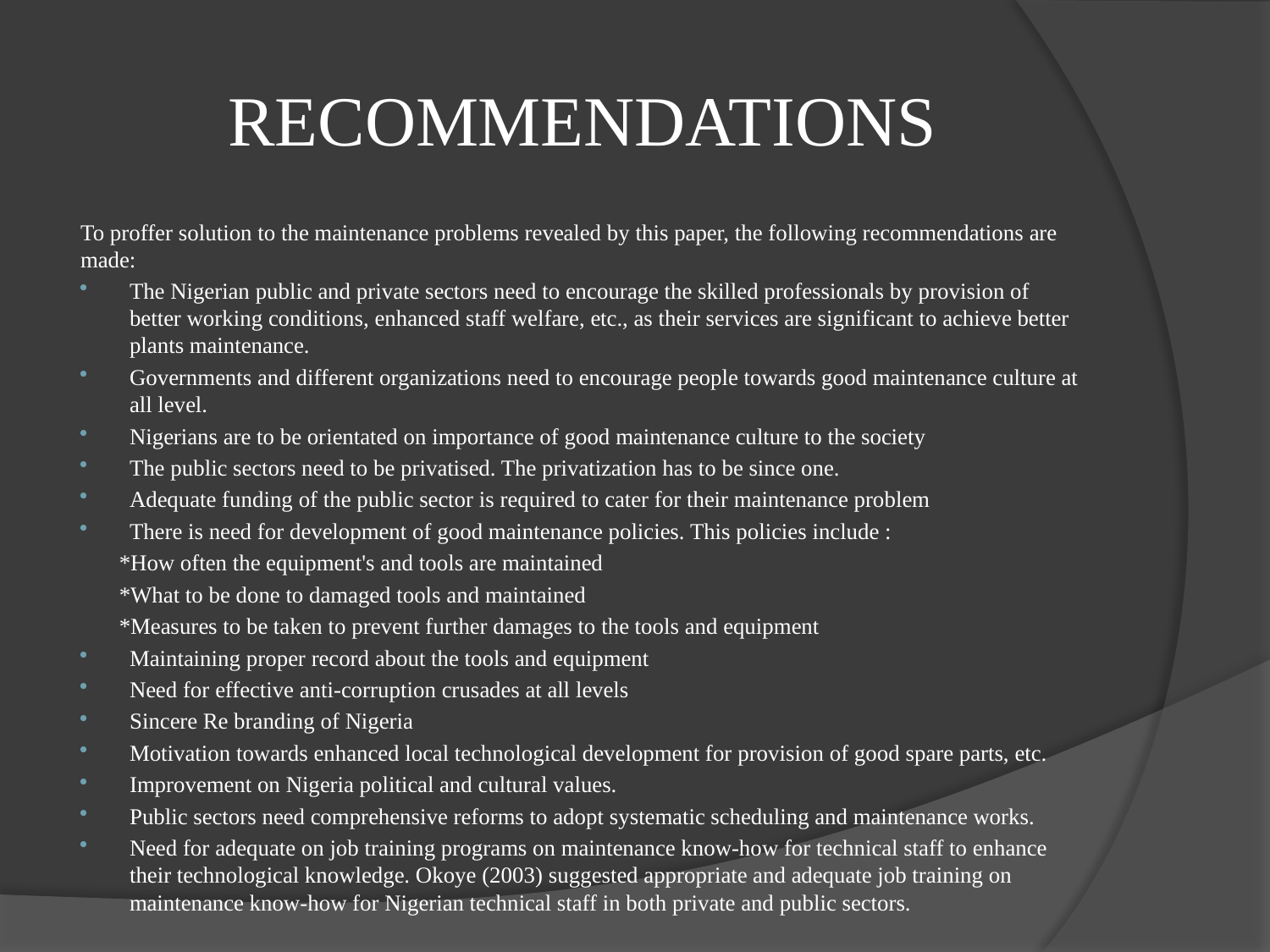

# RECOMMENDATIONS
To proffer solution to the maintenance problems revealed by this paper, the following recommendations are made:
The Nigerian public and private sectors need to encourage the skilled professionals by provision of better working conditions, enhanced staff welfare, etc., as their services are significant to achieve better plants maintenance.
Governments and different organizations need to encourage people towards good maintenance culture at all level.
Nigerians are to be orientated on importance of good maintenance culture to the society
The public sectors need to be privatised. The privatization has to be since one.
Adequate funding of the public sector is required to cater for their maintenance problem
There is need for development of good maintenance policies. This policies include :
*How often the equipment's and tools are maintained
*What to be done to damaged tools and maintained
*Measures to be taken to prevent further damages to the tools and equipment
Maintaining proper record about the tools and equipment
Need for effective anti-corruption crusades at all levels
Sincere Re branding of Nigeria
Motivation towards enhanced local technological development for provision of good spare parts, etc.
Improvement on Nigeria political and cultural values.
Public sectors need comprehensive reforms to adopt systematic scheduling and maintenance works.
Need for adequate on job training programs on maintenance know-how for technical staff to enhance their technological knowledge. Okoye (2003) suggested appropriate and adequate job training on maintenance know-how for Nigerian technical staff in both private and public sectors.